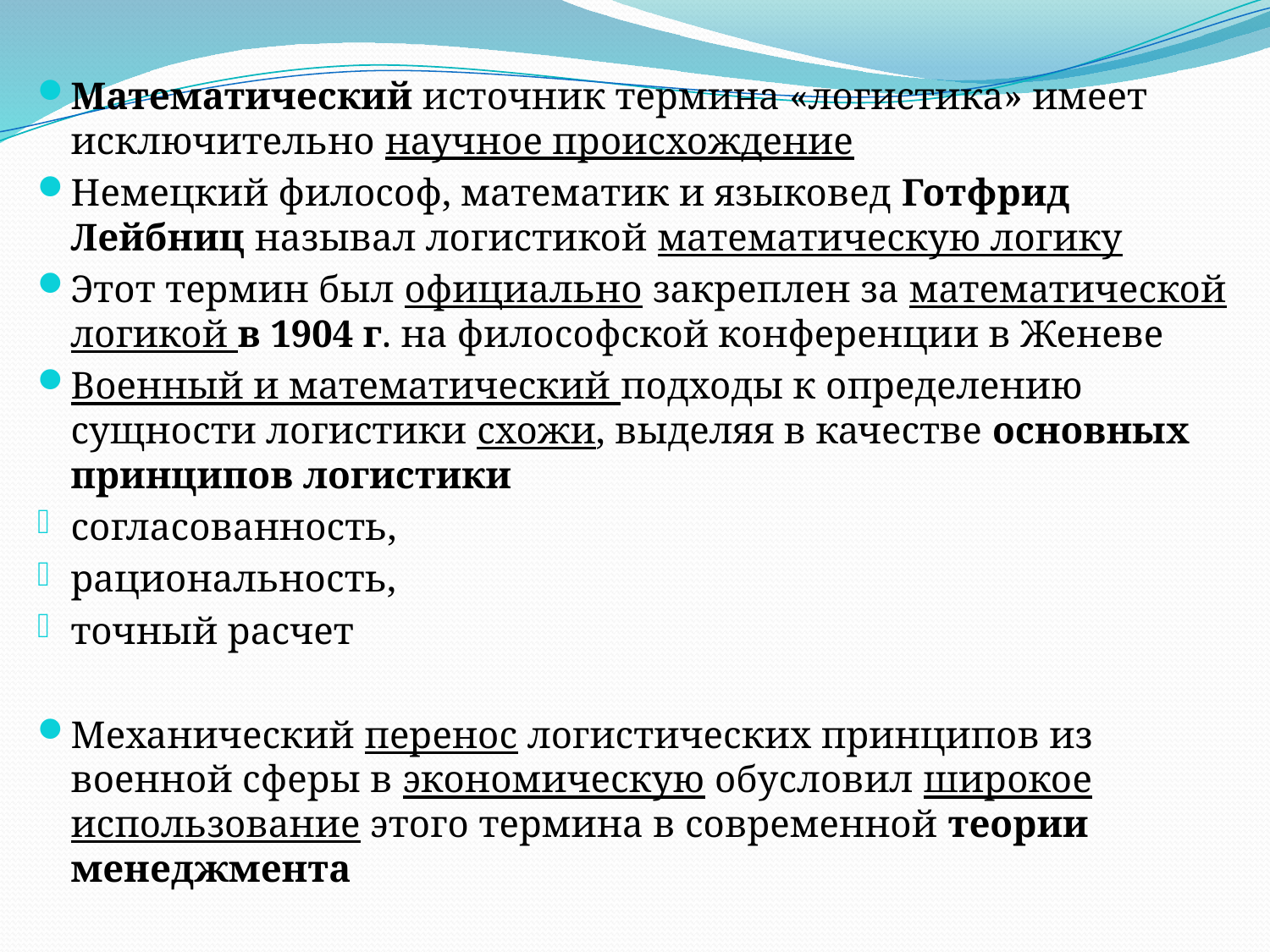

Математический источник термина «логистика» имеет исключительно научное происхождение
Немецкий философ, математик и языковед Готфрид Лейбниц называл логистикой математическую логику
Этот термин был официально закреплен за математической логикой в 1904 г. на философской конференции в Женеве
Военный и математический подходы к определению сущности логистики схожи, выделяя в качестве основных принципов логистики
согласованность,
рациональность,
точный расчет

Механический перенос логистических принципов из военной сферы в экономическую обусловил широкое использование этого термина в современной теории менеджмента